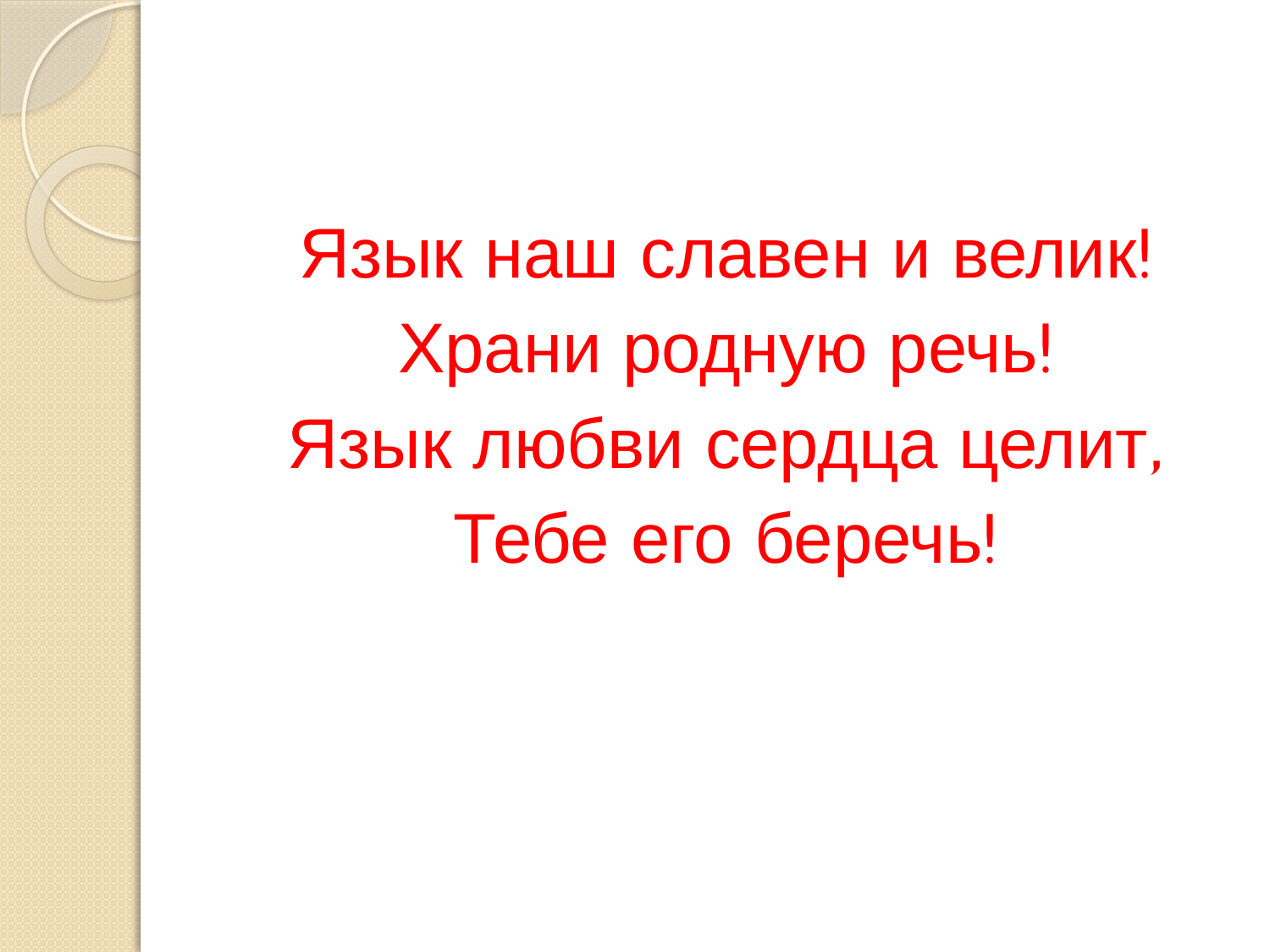

#
Язык наш славен и велик!
Храни родную речь!
Язык любви сердца целит,
Тебе его беречь!